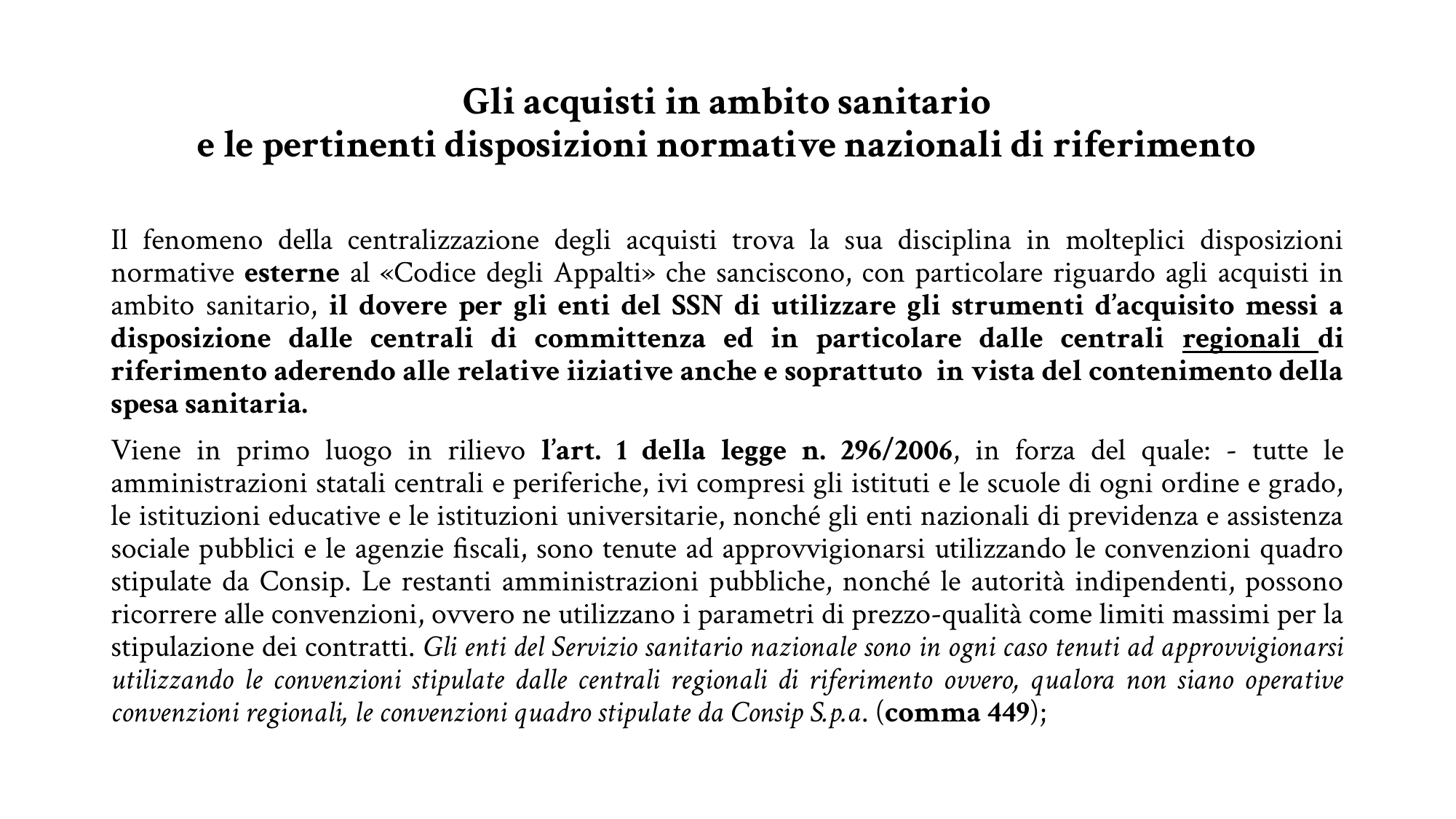

# Gli acquisti in ambito sanitario e le pertinenti disposizioni normative nazionali di riferimento
Il fenomeno della centralizzazione degli acquisti trova la sua disciplina in molteplici disposizioni normative esterne al «Codice degli Appalti» che sanciscono, con particolare riguardo agli acquisti in ambito sanitario, il dovere per gli enti del SSN di utilizzare gli strumenti d’acquisito messi a disposizione dalle centrali di committenza ed in particolare dalle centrali regionali di riferimento aderendo alle relative iiziative anche e soprattuto  in vista del contenimento della spesa sanitaria.
Viene in primo luogo in rilievo l’art. 1 della legge n. 296/2006, in forza del quale: - tutte le amministrazioni statali centrali e periferiche, ivi compresi gli istituti e le scuole di ogni ordine e grado, le istituzioni educative e le istituzioni universitarie, nonché gli enti nazionali di previdenza e assistenza sociale pubblici e le agenzie fiscali, sono tenute ad approvvigionarsi utilizzando le convenzioni quadro stipulate da Consip. Le restanti amministrazioni pubbliche, nonché le autorità indipendenti, possono ricorrere alle convenzioni, ovvero ne utilizzano i parametri di prezzo-qualità come limiti massimi per la stipulazione dei contratti. Gli enti del Servizio sanitario nazionale sono in ogni caso tenuti ad approvvigionarsi utilizzando le convenzioni stipulate dalle centrali regionali di riferimento ovvero, qualora non siano operative convenzioni regionali, le convenzioni quadro stipulate da Consip S.p.a. (comma 449);